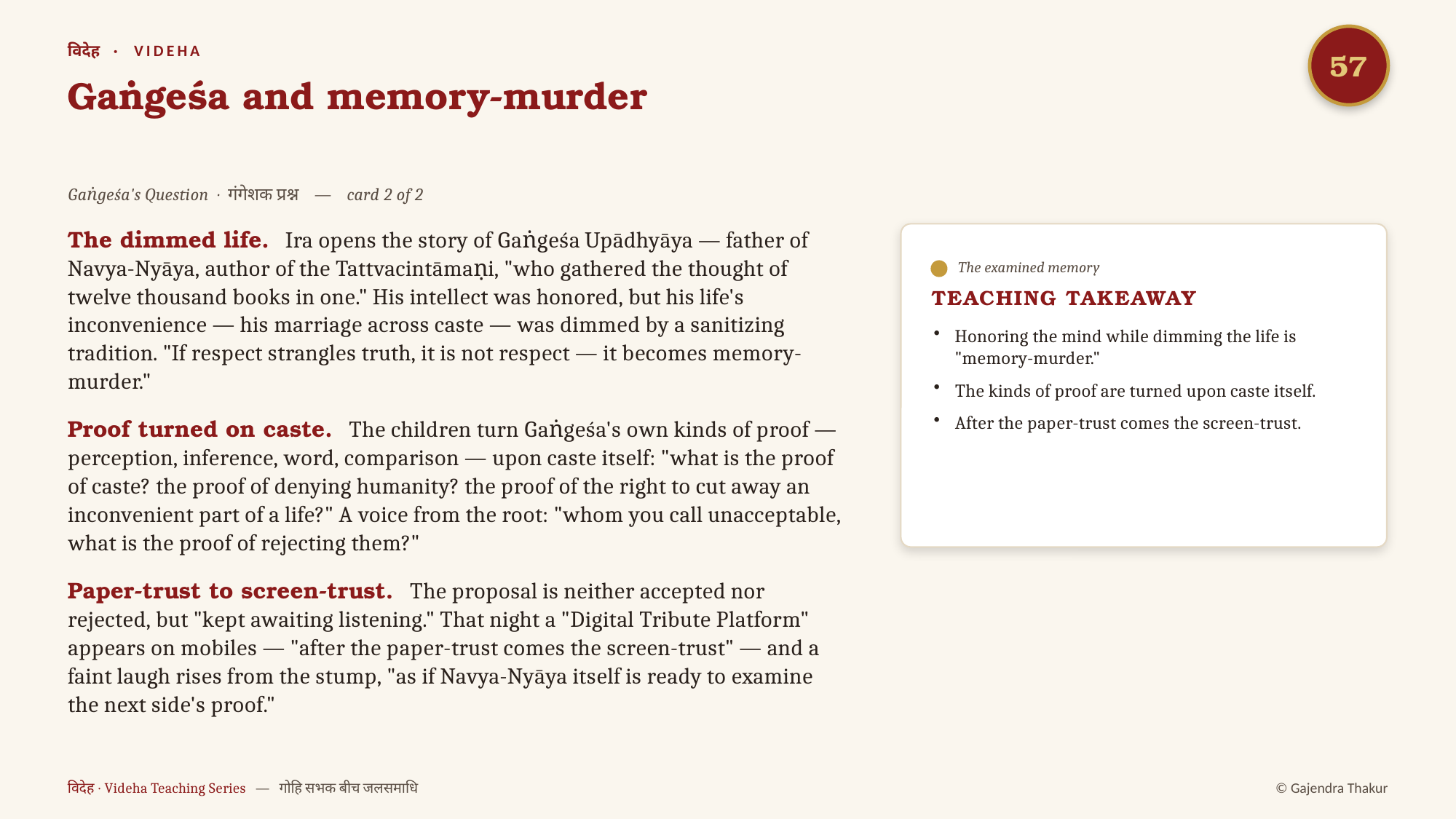

57
विदेह  ·  VIDEHA
Gaṅgeśa and memory-murder
Gaṅgeśa's Question  ·  गंगेशक प्रश्न    —    card 2 of 2
The dimmed life.  Ira opens the story of Gaṅgeśa Upādhyāya — father of Navya-Nyāya, author of the Tattvacintāmaṇi, "who gathered the thought of twelve thousand books in one." His intellect was honored, but his life's inconvenience — his marriage across caste — was dimmed by a sanitizing tradition. "If respect strangles truth, it is not respect — it becomes memory-murder."
Proof turned on caste.  The children turn Gaṅgeśa's own kinds of proof — perception, inference, word, comparison — upon caste itself: "what is the proof of caste? the proof of denying humanity? the proof of the right to cut away an inconvenient part of a life?" A voice from the root: "whom you call unacceptable, what is the proof of rejecting them?"
Paper-trust to screen-trust.  The proposal is neither accepted nor rejected, but "kept awaiting listening." That night a "Digital Tribute Platform" appears on mobiles — "after the paper-trust comes the screen-trust" — and a faint laugh rises from the stump, "as if Navya-Nyāya itself is ready to examine the next side's proof."

The examined memory

TEACHING TAKEAWAY
Honoring the mind while dimming the life is "memory-murder."
The kinds of proof are turned upon caste itself.
After the paper-trust comes the screen-trust.
विदेह · Videha Teaching Series   —   गोहि सभक बीच जलसमाधि
© Gajendra Thakur